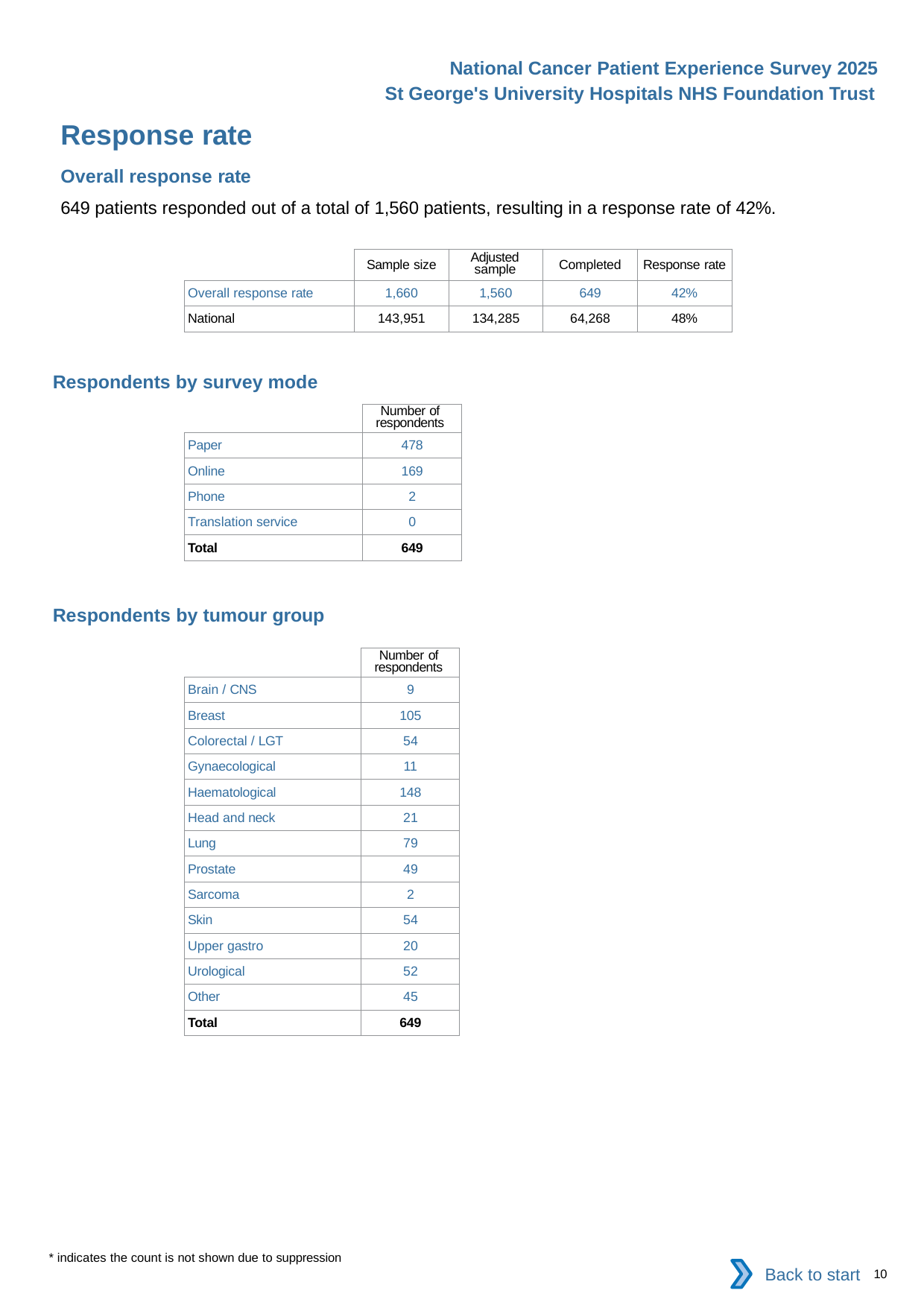

National Cancer Patient Experience Survey 2025
St George's University Hospitals NHS Foundation Trust
Response rate
Overall response rate
649 patients responded out of a total of 1,560 patients, resulting in a response rate of 42%.
|  | Sample size | Adjusted sample | Completed | Response rate |
| --- | --- | --- | --- | --- |
| Overall response rate | 1,660 | 1,560 | 649 | 42% |
| National | 143,951 | 134,285 | 64,268 | 48% |
Respondents by survey mode
|  | Number of respondents |
| --- | --- |
| Paper | 478 |
| Online | 169 |
| Phone | 2 |
| Translation service | 0 |
| Total | 649 |
Respondents by tumour group
|  | Number of respondents |
| --- | --- |
| Brain / CNS | 9 |
| Breast | 105 |
| Colorectal / LGT | 54 |
| Gynaecological | 11 |
| Haematological | 148 |
| Head and neck | 21 |
| Lung | 79 |
| Prostate | 49 |
| Sarcoma | 2 |
| Skin | 54 |
| Upper gastro | 20 |
| Urological | 52 |
| Other | 45 |
| Total | 649 |
* indicates the count is not shown due to suppression
Back to start

10